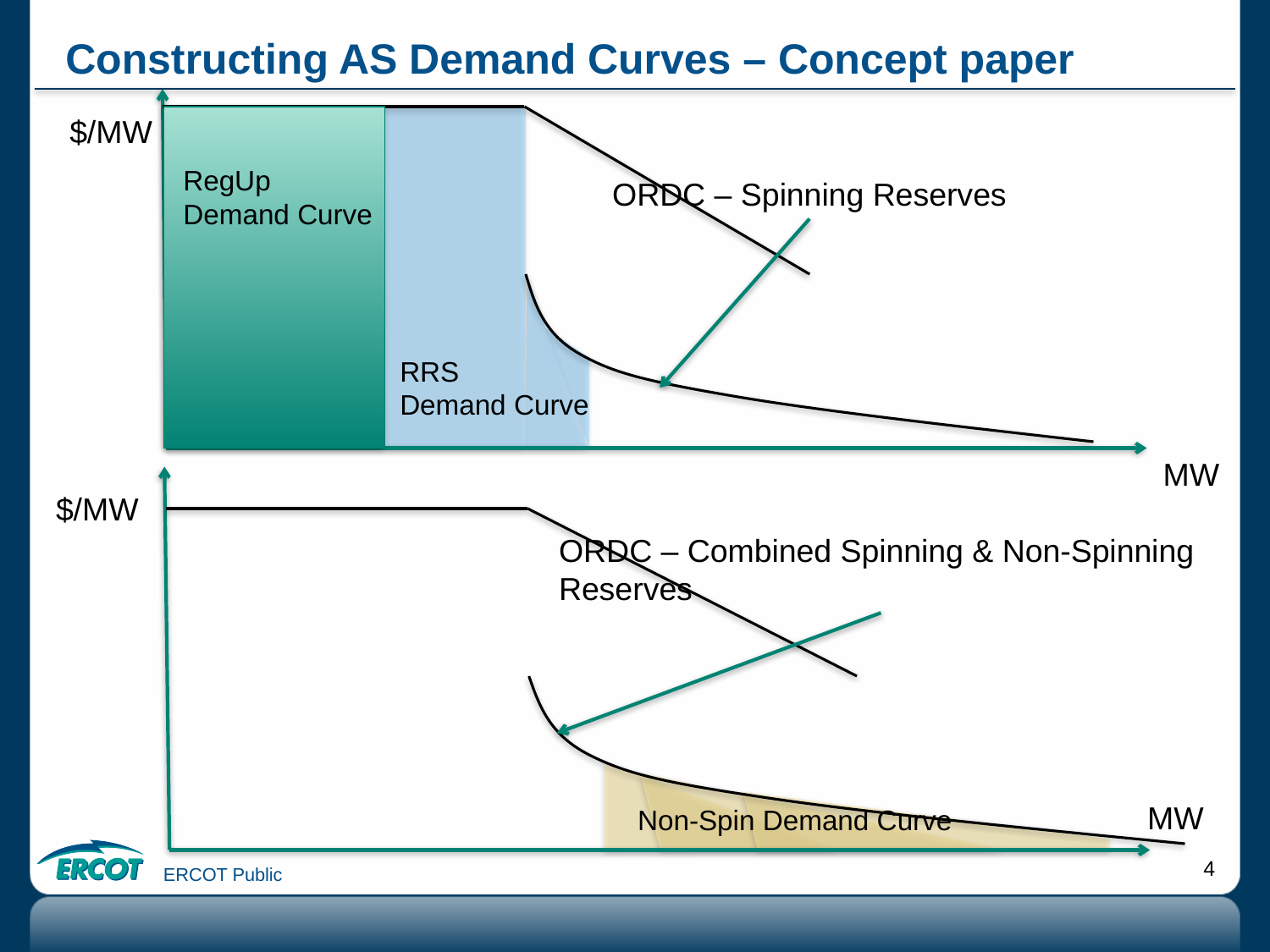

# Constructing AS Demand Curves – Concept paper
$/MW

RegUp
Demand Curve
ORDC – Spinning Reserves

RRS
Demand Curve
MW
$/MW
ORDC – Combined Spinning & Non-Spinning
Reserves

MW
Non-Spin Demand Curve